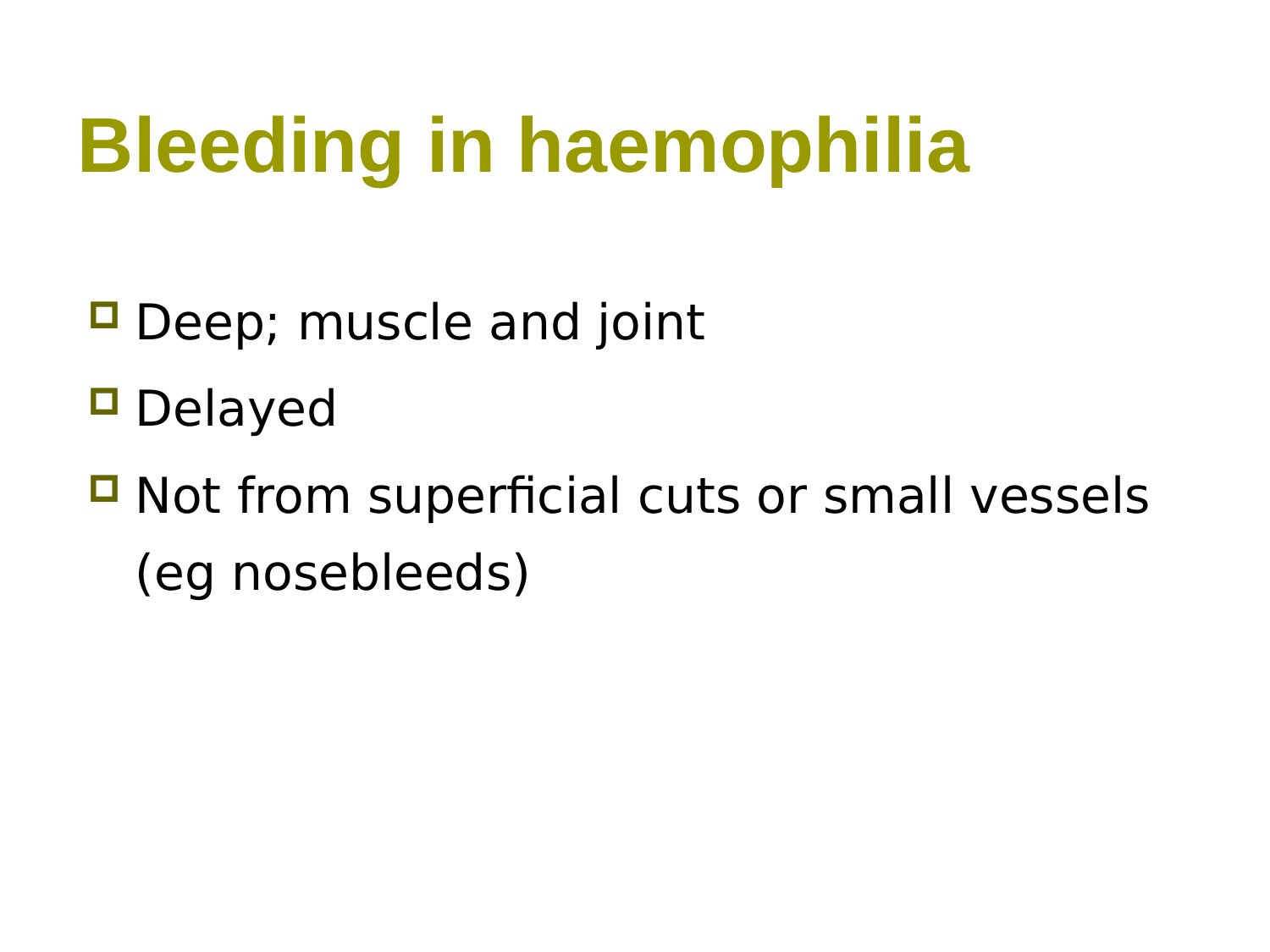

# Bleeding in haemophilia
Deep; muscle and joint
Delayed
Not from superficial cuts or small vessels (eg nosebleeds)